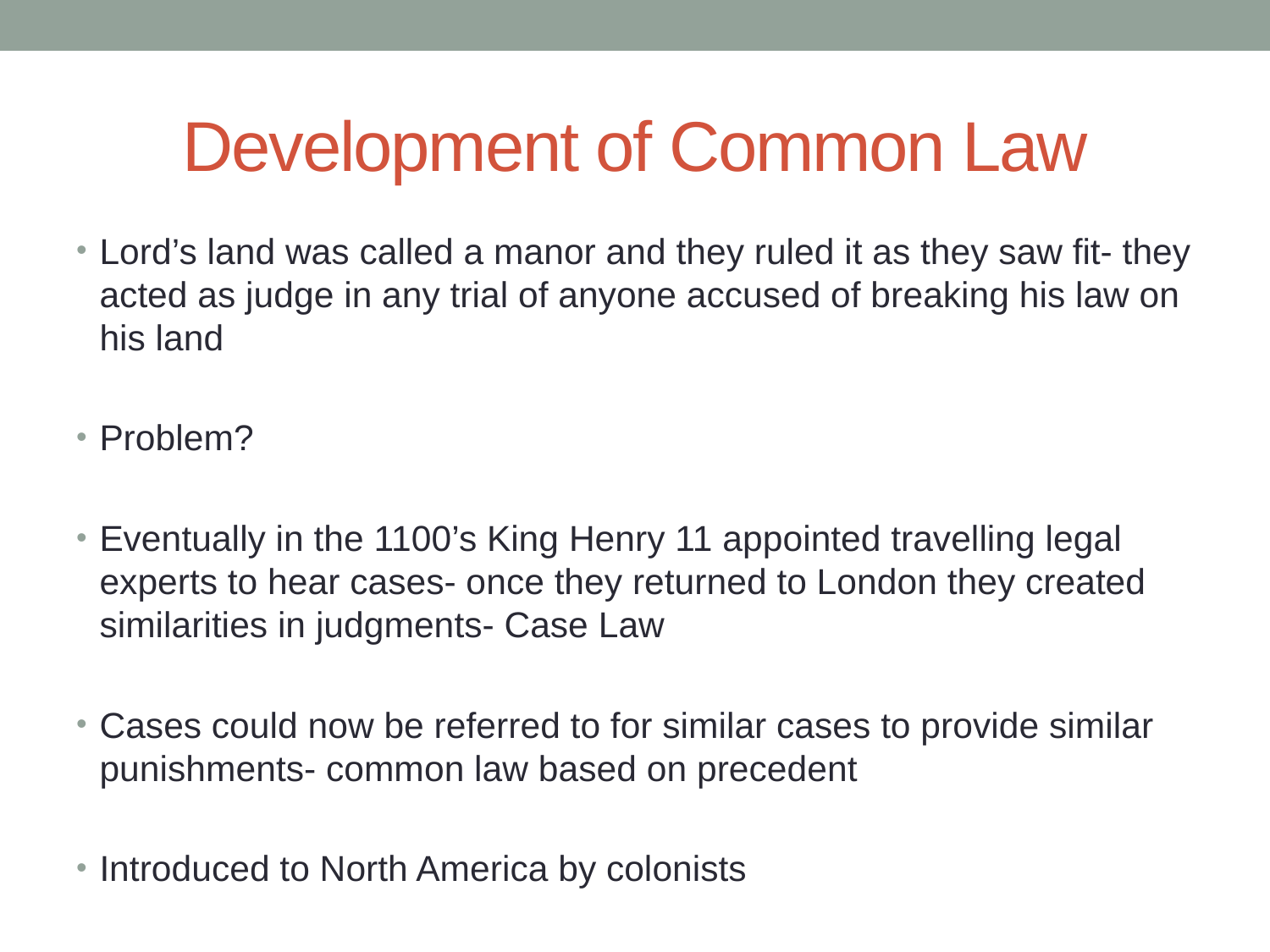

# Development of Common Law
Lord’s land was called a manor and they ruled it as they saw fit- they acted as judge in any trial of anyone accused of breaking his law on his land

Problem?

Eventually in the 1100’s King Henry 11 appointed travelling legal experts to hear cases- once they returned to London they created similarities in judgments- Case Law

Cases could now be referred to for similar cases to provide similar punishments- common law based on precedent

Introduced to North America by colonists